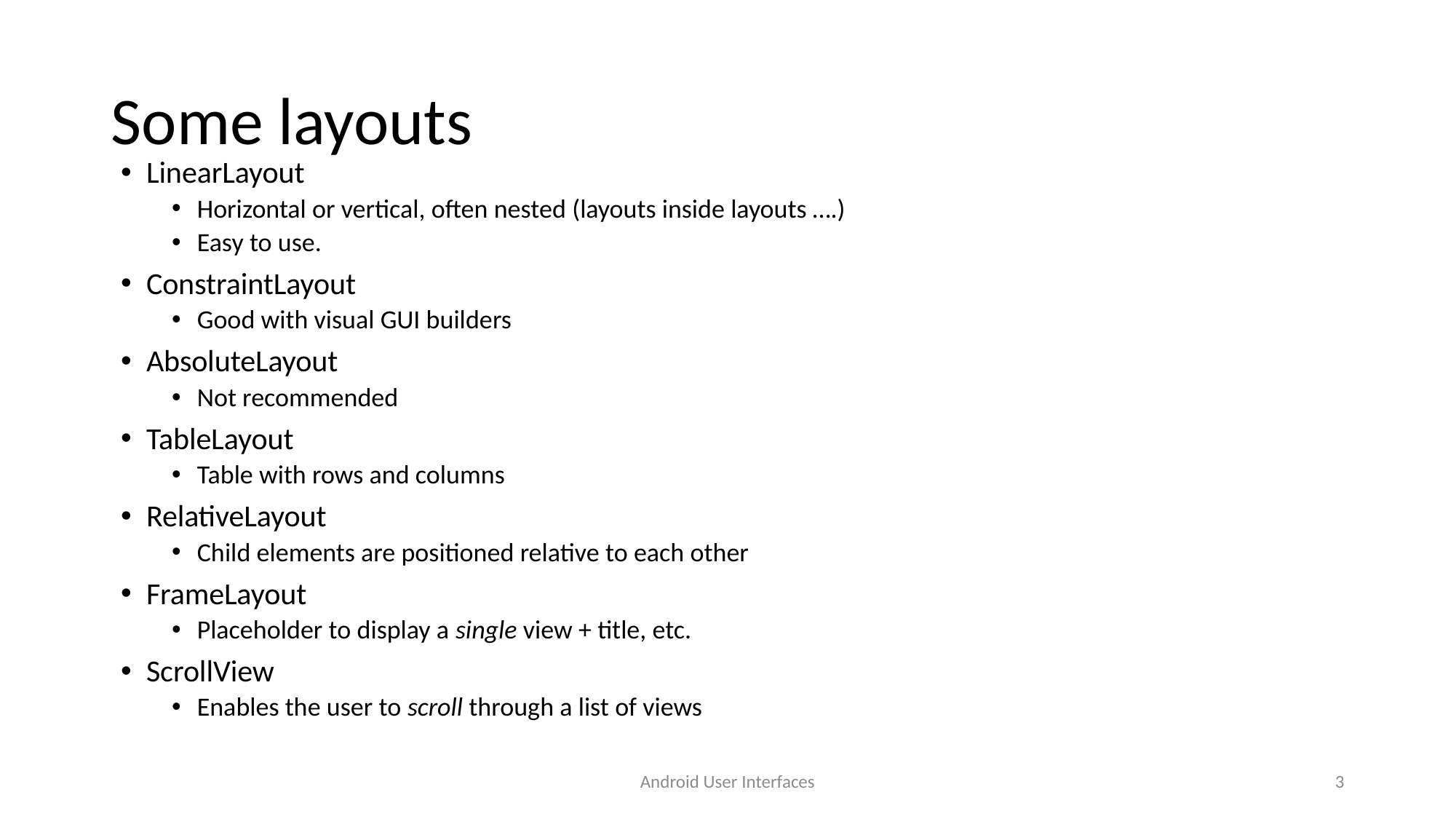

# Some layouts
LinearLayout
Horizontal or vertical, often nested (layouts inside layouts ….)
Easy to use.
ConstraintLayout
Good with visual GUI builders
AbsoluteLayout
Not recommended
TableLayout
Table with rows and columns
RelativeLayout
Child elements are positioned relative to each other
FrameLayout
Placeholder to display a single view + title, etc.
ScrollView
Enables the user to scroll through a list of views
Android User Interfaces
3